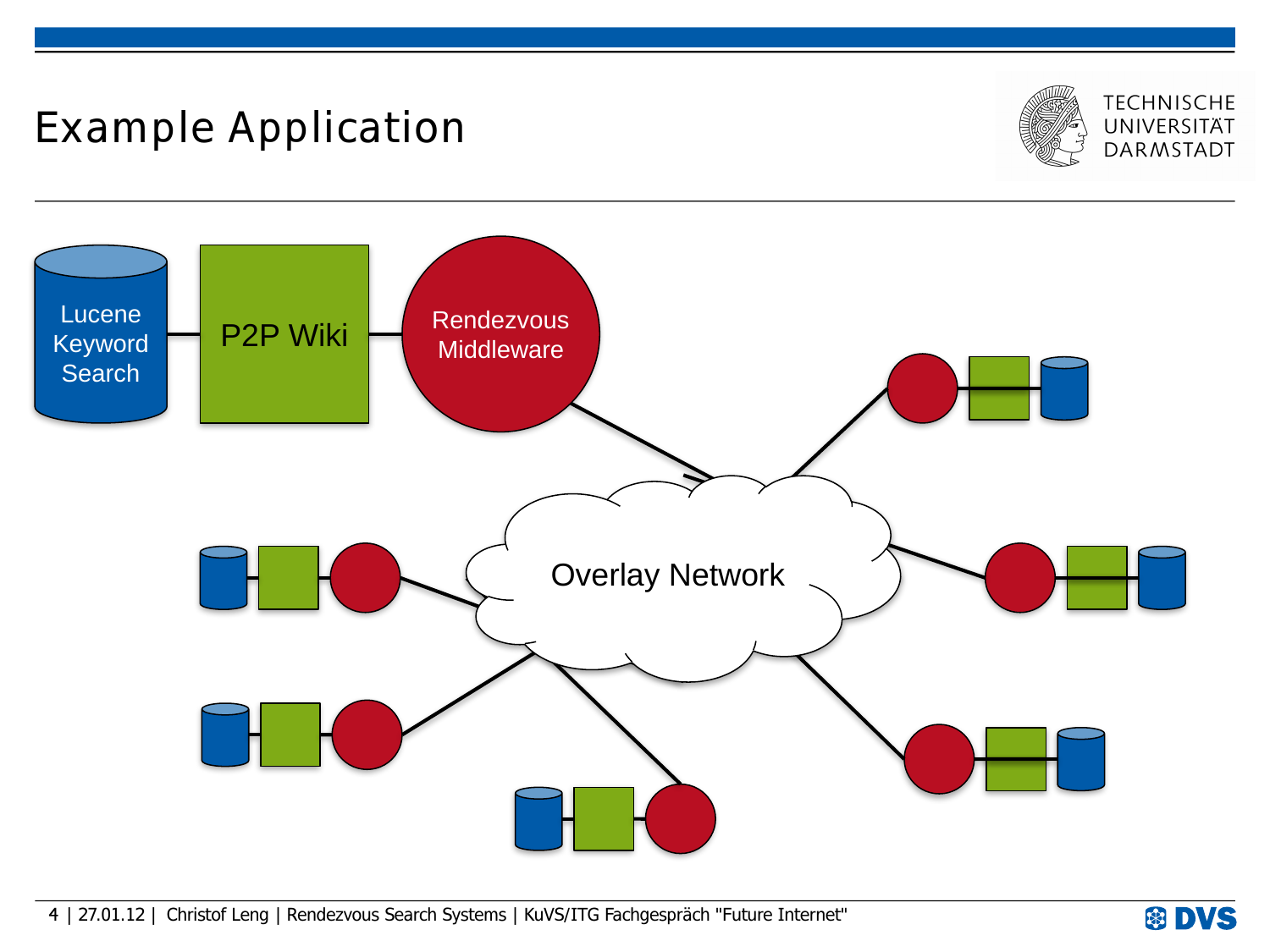

# Example Application
Rendezvous Middleware
Lucene
Keyword Search
P2P Wiki

Overlay Network

4
Christof Leng | Rendezvous Search Systems | KuVS/ITG Fachgespräch "Future Internet"
| 27.01.12 |